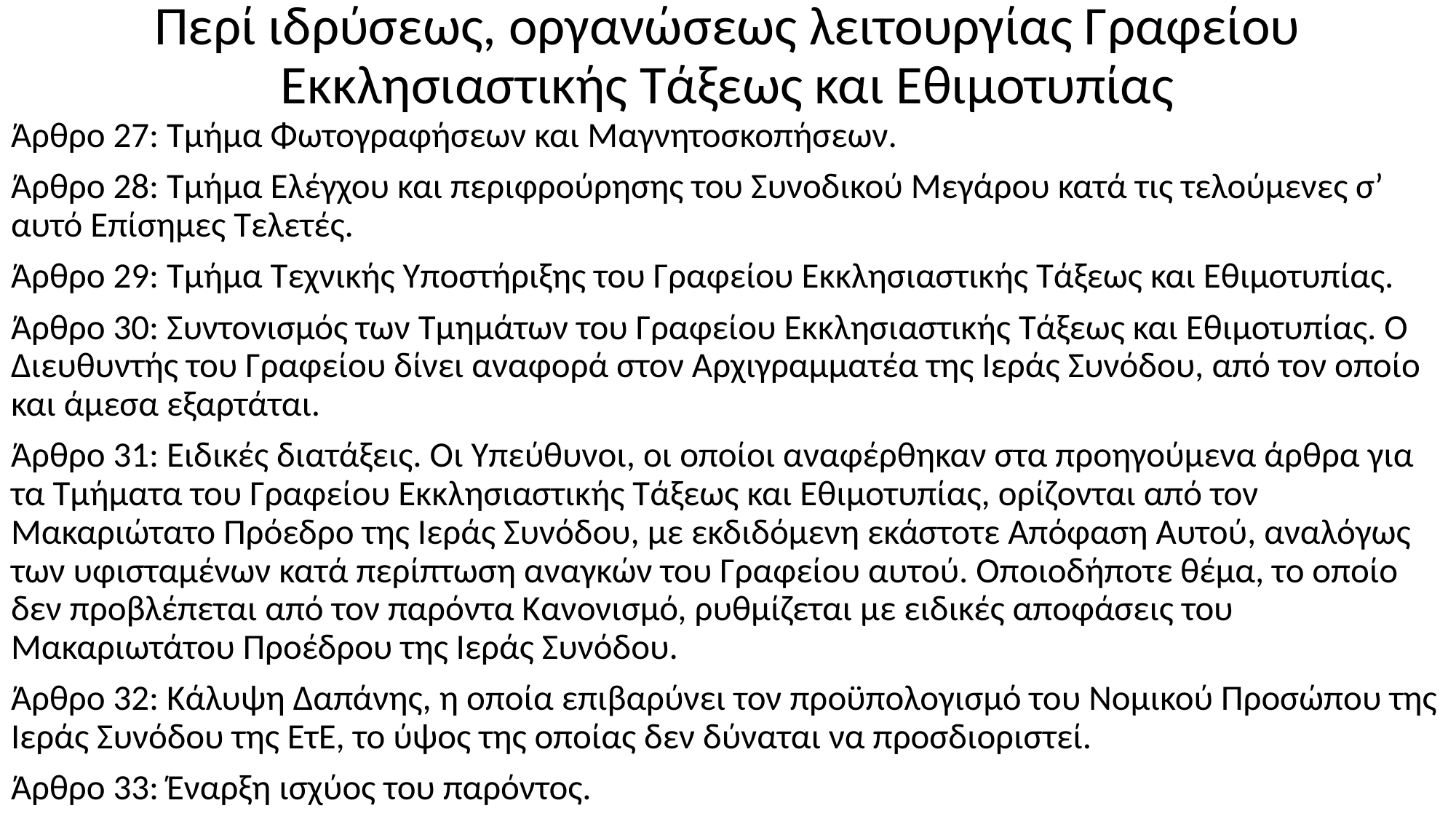

# Περί ιδρύσεως, οργανώσεως λειτουργίας Γραφείου Εκκλησιαστικής Τάξεως και Εθιμοτυπίας
Άρθρο 27: Τμήμα Φωτογραφήσεων και Μαγνητοσκοπήσεων.
Άρθρο 28: Τμήμα Ελέγχου και περιφρούρησης του Συνοδικού Μεγάρου κατά τις τελούμενες σ’ αυτό Επίσημες Τελετές.
Άρθρο 29: Τμήμα Τεχνικής Υποστήριξης του Γραφείου Εκκλησιαστικής Τάξεως και Εθιμοτυπίας.
Άρθρο 30: Συντονισμός των Τμημάτων του Γραφείου Εκκλησιαστικής Τάξεως και Εθιμοτυπίας. Ο Διευθυντής του Γραφείου δίνει αναφορά στον Αρχιγραμματέα της Ιεράς Συνόδου, από τον οποίο και άμεσα εξαρτάται.
Άρθρο 31: Ειδικές διατάξεις. Οι Υπεύθυνοι, οι οποίοι αναφέρθηκαν στα προηγούμενα άρθρα για τα Τμήματα του Γραφείου Εκκλησιαστικής Τάξεως και Εθιμοτυπίας, ορίζονται από τον Μακαριώτατο Πρόεδρο της Ιεράς Συνόδου, με εκδιδόμενη εκάστοτε Απόφαση Αυτού, αναλόγως των υφισταμένων κατά περίπτωση αναγκών του Γραφείου αυτού. Οποιοδήποτε θέμα, το οποίο δεν προβλέπεται από τον παρόντα Κανονισμό, ρυθμίζεται με ειδικές αποφάσεις του Μακαριωτάτου Προέδρου της Ιεράς Συνόδου.
Άρθρο 32: Κάλυψη Δαπάνης, η οποία επιβαρύνει τον προϋπολογισμό του Νομικού Προσώπου της Ιεράς Συνόδου της ΕτΕ, το ύψος της οποίας δεν δύναται να προσδιοριστεί.
Άρθρο 33: Έναρξη ισχύος του παρόντος.